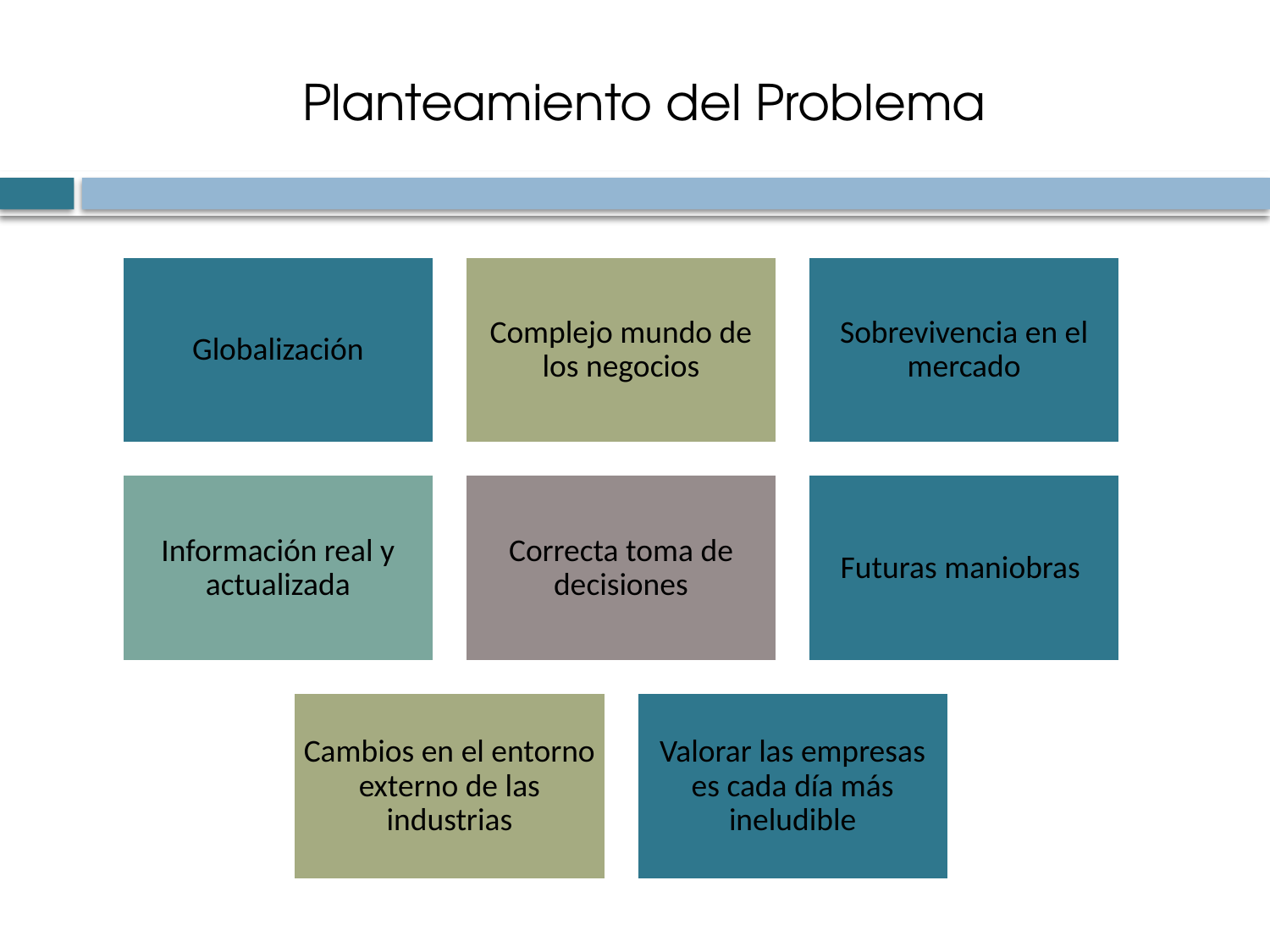

# Planteamiento del Problema
Globalización
Complejo mundo de los negocios
Sobrevivencia en el mercado
Información real y actualizada
Correcta toma de decisiones
Futuras maniobras
Cambios en el entorno externo de las industrias
Valorar las empresas es cada día más ineludible